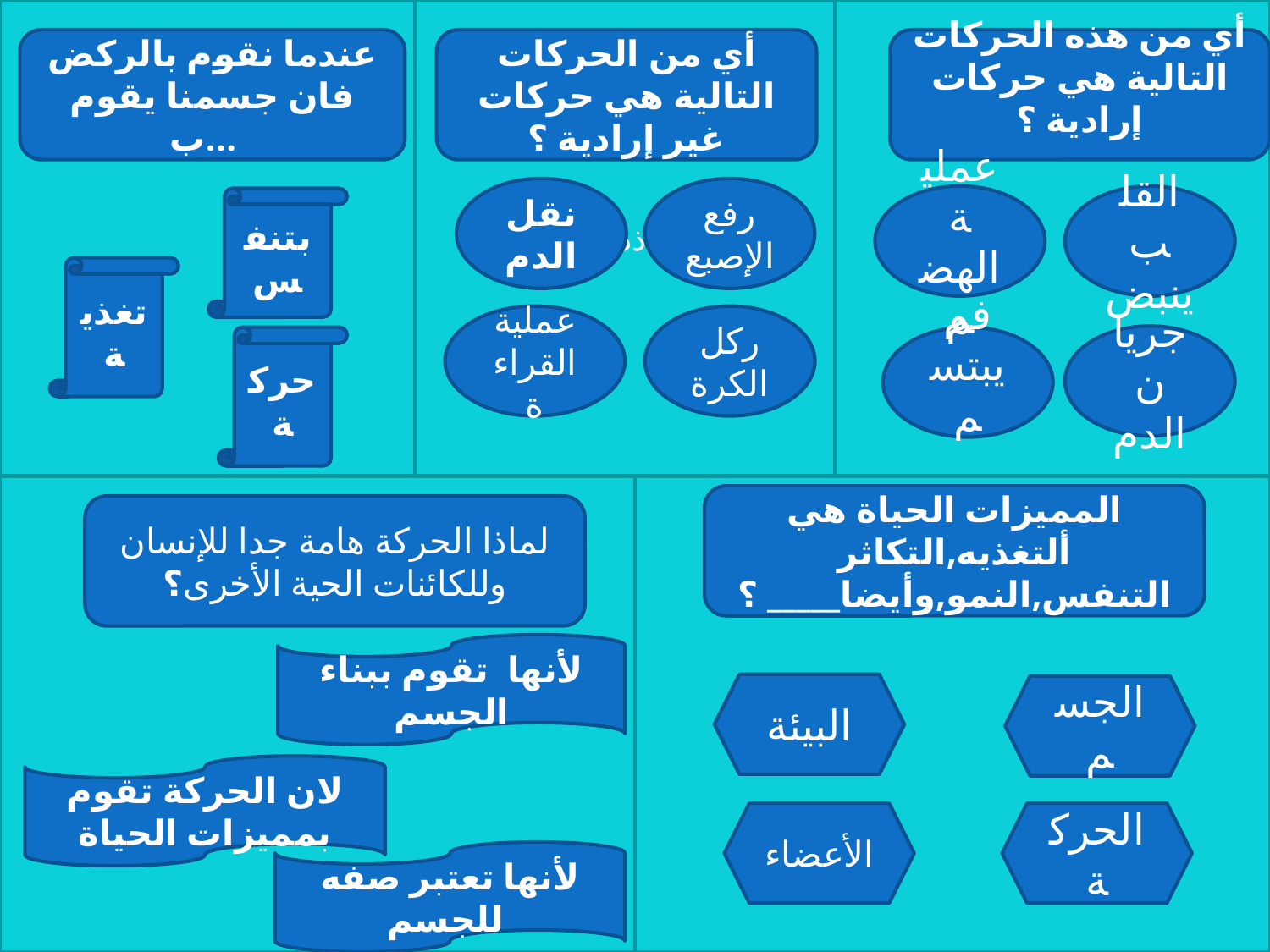

ذذذذذذذذذذذذذذذذذذذ

عندما نقوم بالركض فان جسمنا يقوم ب...
أي من الحركات التالية هي حركات غير إرادية ؟
أي من هذه الحركات التالية هي حركات إرادية ؟

نقل الدم
رفع الإصبع
عملية الهضم
القلب ينبض
بتنفس
تغذية
عملية القراءة
ركل الكرة
جريان الدم
حركة
فم يبتسم

المميزات الحياة هي ألتغذيه,التكاثر التنفس,النمو,وأيضا_____ ؟
لماذا الحركة هامة جدا للإنسان وللكائنات الحية الأخرى؟
لأنها  تقوم ببناء الجسم
البيئة
الجسم
لان الحركة تقوم بمميزات الحياة
الأعضاء
الحركة
لأنها تعتبر صفه للجسم